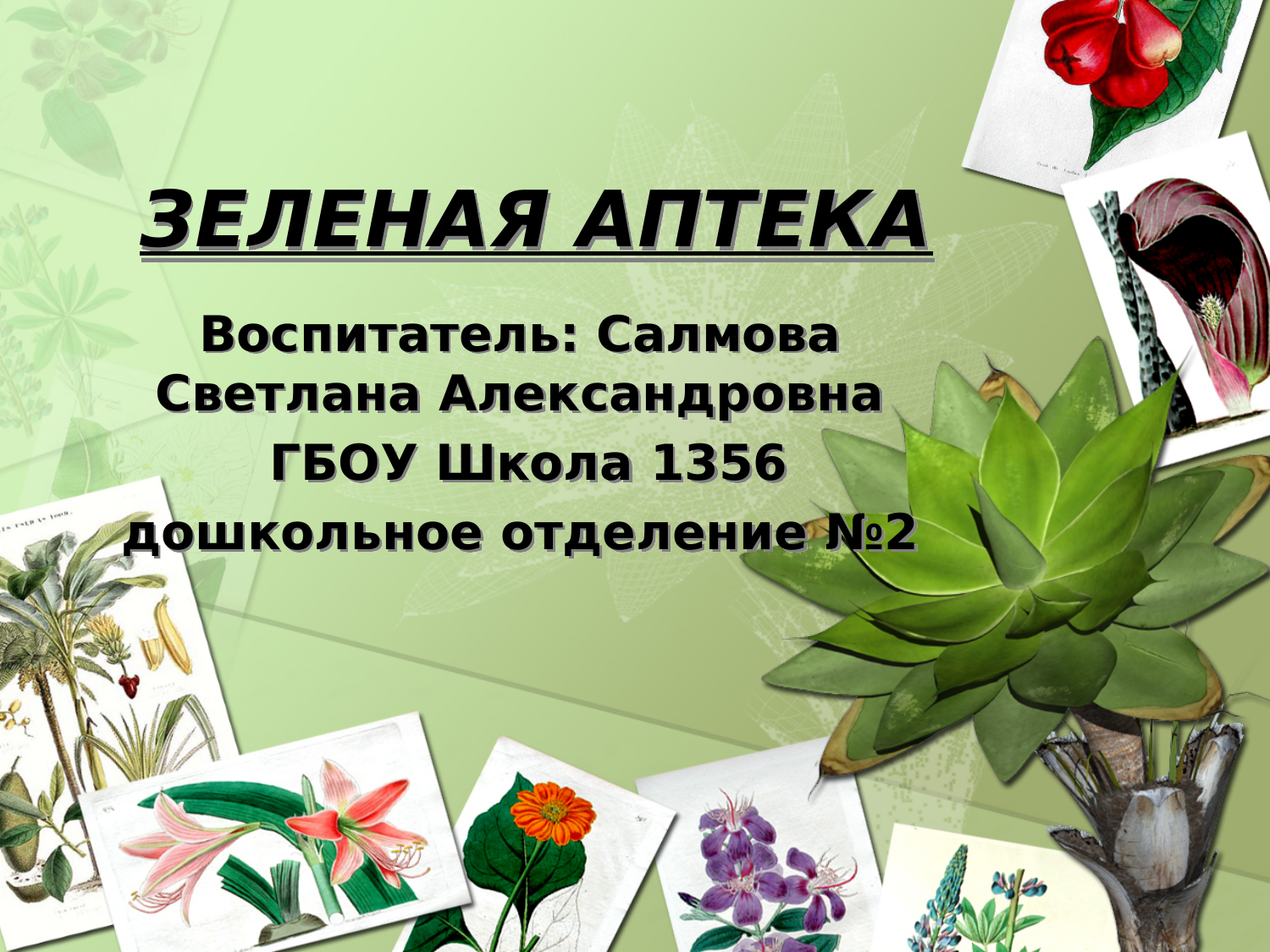

# ЗЕЛЕНАЯ АПТЕКА
Воспитатель: Салмова Светлана Александровна
 ГБОУ Школа 1356
дошкольное отделение №2